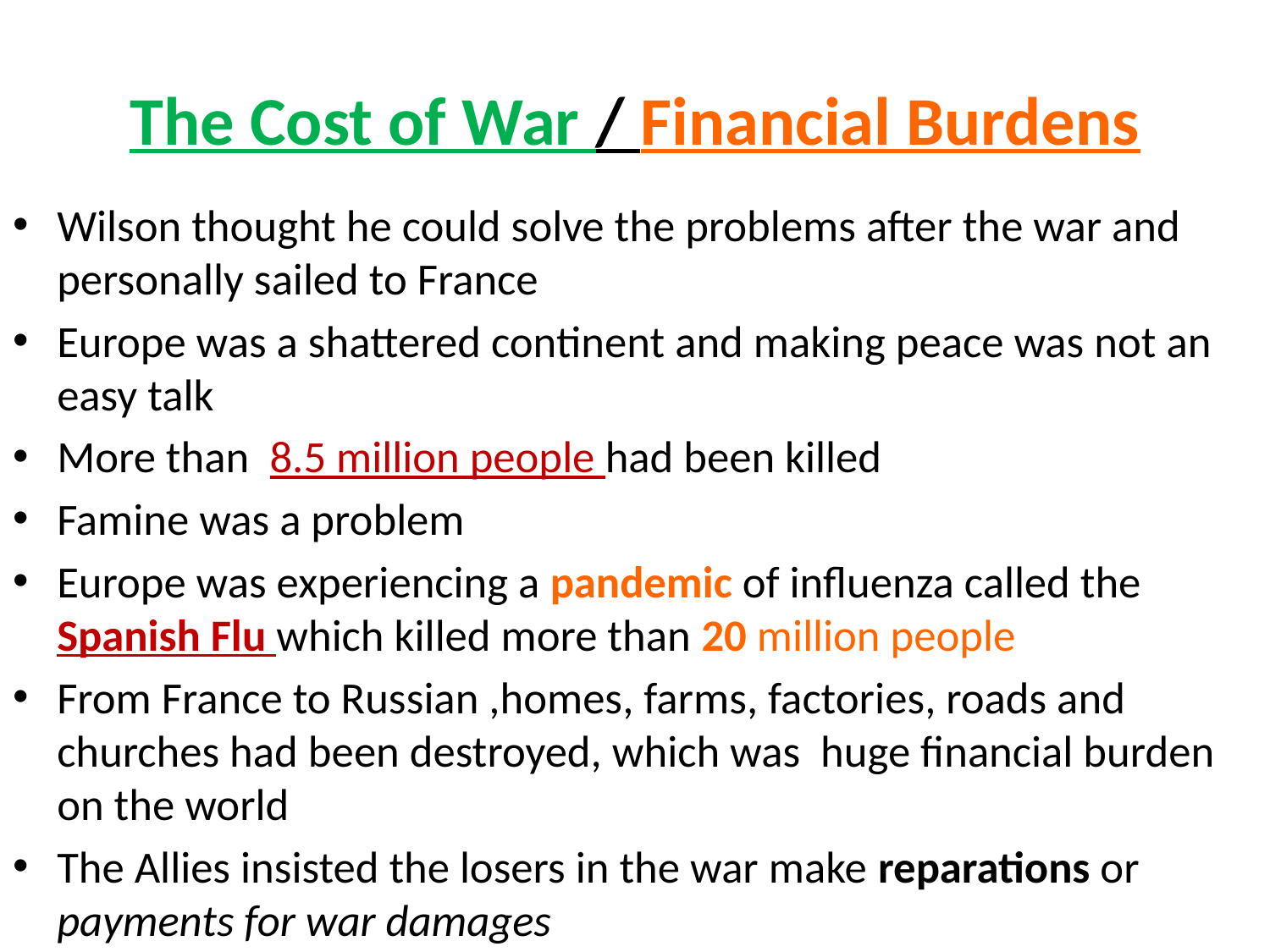

# The Cost of War / Financial Burdens
Wilson thought he could solve the problems after the war and personally sailed to France
Europe was a shattered continent and making peace was not an easy talk
More than  8.5 million people had been killed
Famine was a problem
Europe was experiencing a pandemic of influenza called the  Spanish Flu which killed more than 20 million people
From France to Russian ,homes, farms, factories, roads and churches had been destroyed, which was  huge financial burden on the world
The Allies insisted the losers in the war make reparations or payments for war damages